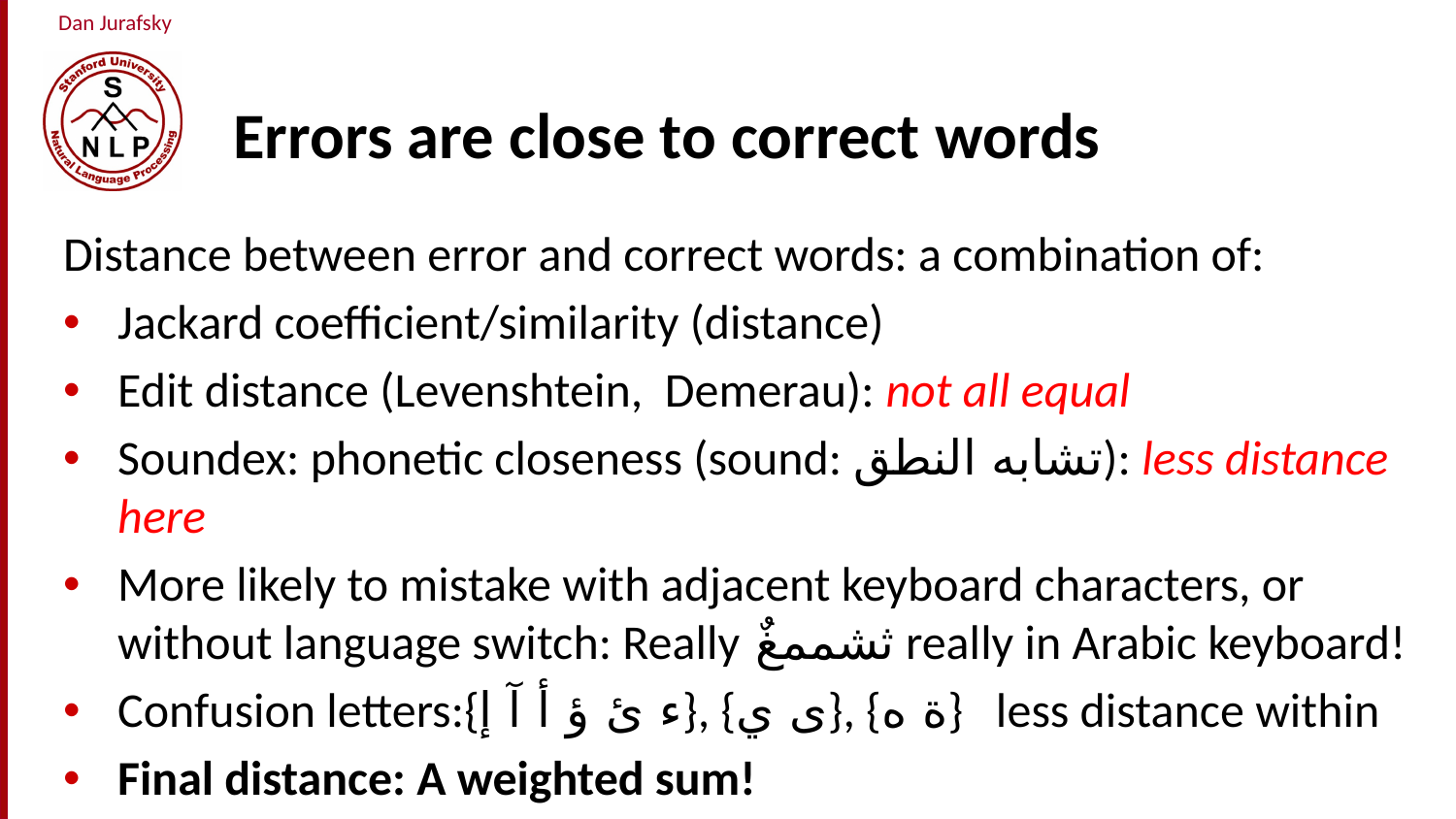

# Errors are close to correct words
Distance between error and correct words: a combination of:
Jackard coefficient/similarity (distance)
Edit distance (Levenshtein,  Demerau): not all equal
Soundex: phonetic closeness (sound: تشابه النطق): less distance here
More likely to mistake with adjacent keyboard characters, or without language switch: Really ٌثشممغ really in Arabic keyboard!
Confusion letters:{ء ئ ؤ أ آ إ}, {ى ي}, {ة ه}   less distance within
Final distance: A weighted sum!